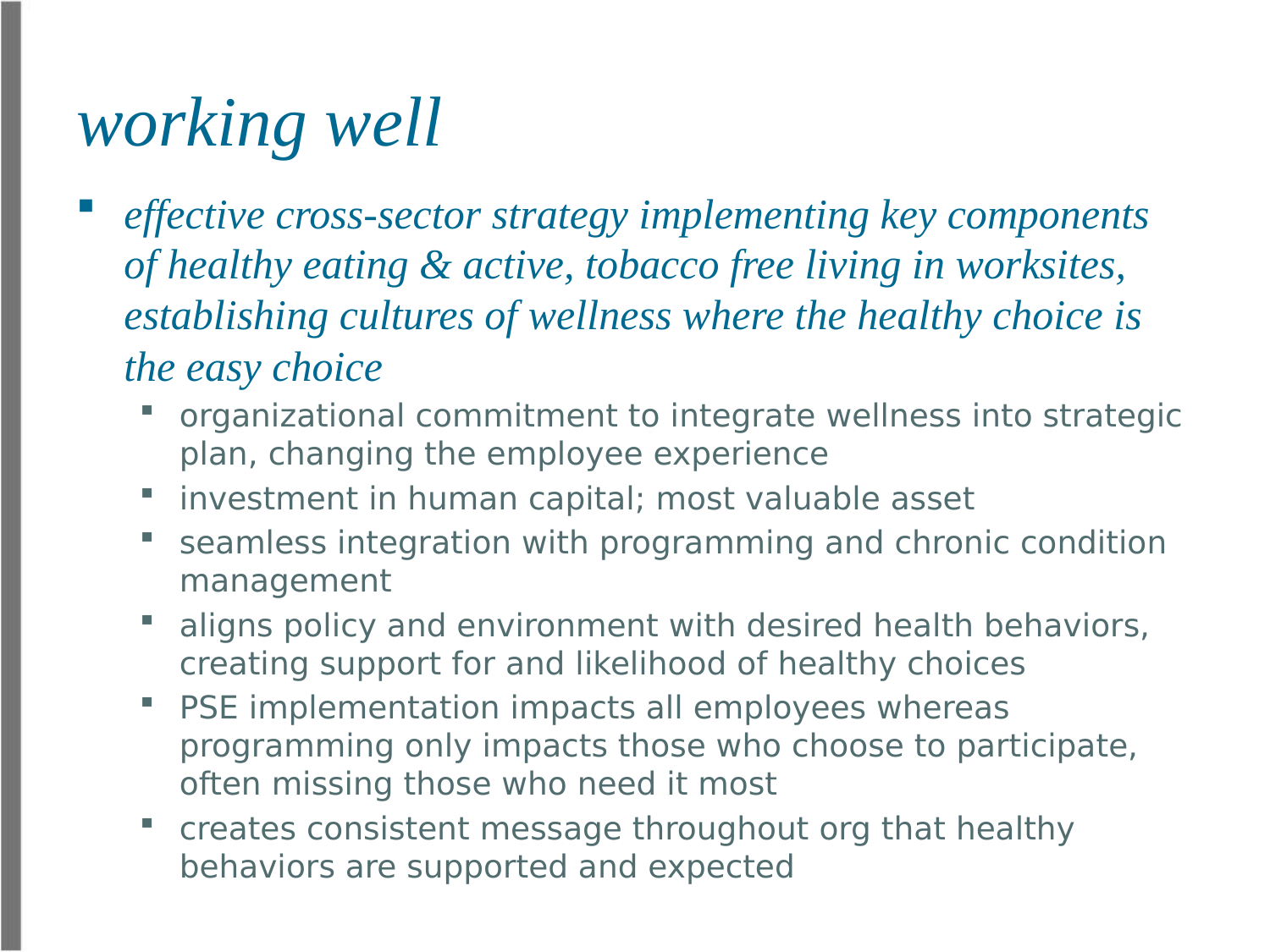

# working well
effective cross-sector strategy implementing key components of healthy eating & active, tobacco free living in worksites, establishing cultures of wellness where the healthy choice is the easy choice
organizational commitment to integrate wellness into strategic plan, changing the employee experience
investment in human capital; most valuable asset
seamless integration with programming and chronic condition management
aligns policy and environment with desired health behaviors, creating support for and likelihood of healthy choices
PSE implementation impacts all employees whereas programming only impacts those who choose to participate, often missing those who need it most
creates consistent message throughout org that healthy behaviors are supported and expected